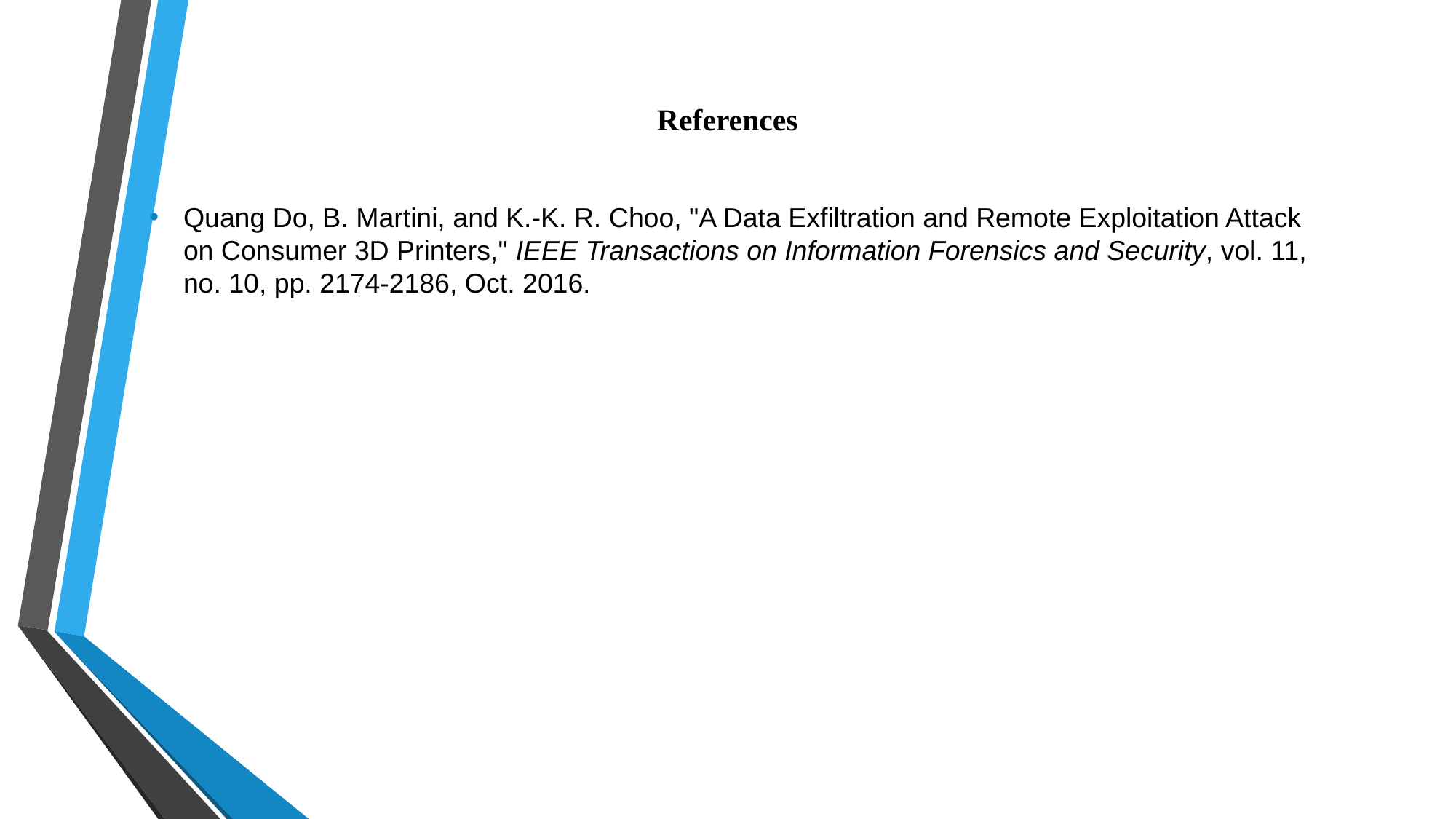

# References
Quang Do, B. Martini, and K.-K. R. Choo, "A Data Exfiltration and Remote Exploitation Attack on Consumer 3D Printers," IEEE Transactions on Information Forensics and Security, vol. 11, no. 10, pp. 2174-2186, Oct. 2016.

46